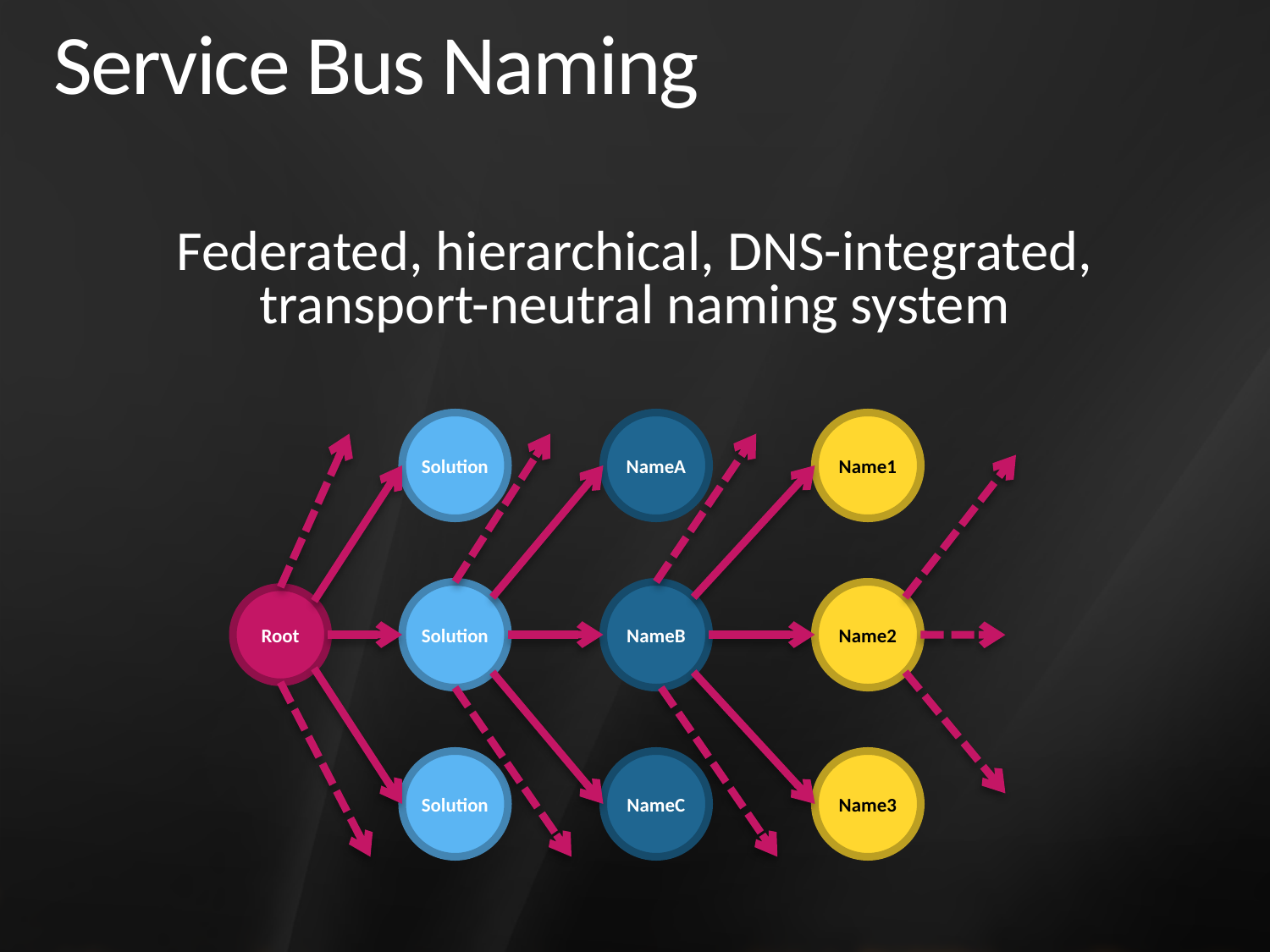

# Service Bus Naming
Federated, hierarchical, DNS-integrated, transport-neutral naming system
Solution
NameA
Name1
Solution
NameB
Name2
Root
Solution
NameC
Name3